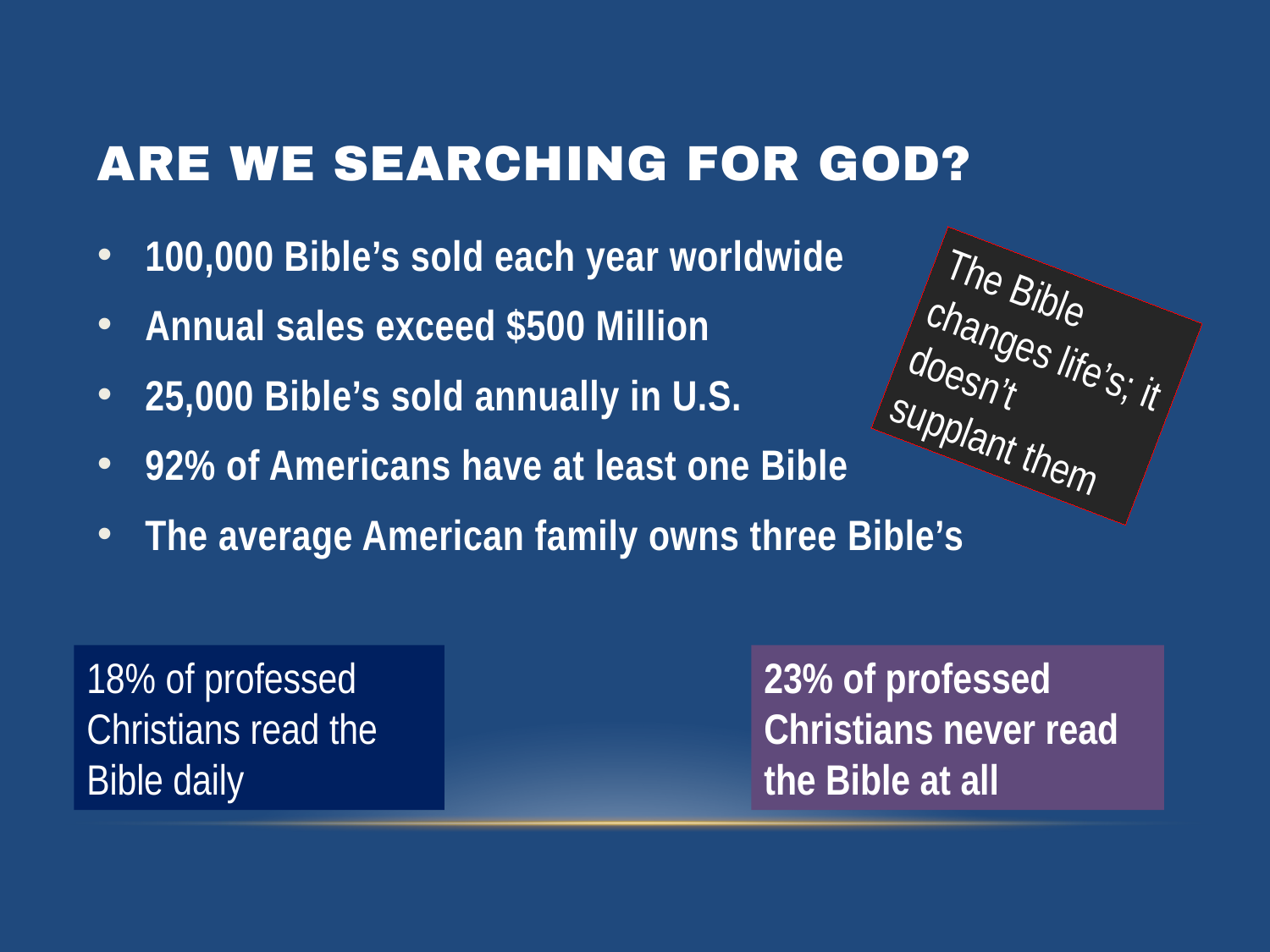

# Are we searching for God?
100,000 Bible’s sold each year worldwide
Annual sales exceed $500 Million
25,000 Bible’s sold annually in U.S.
92% of Americans have at least one Bible
The average American family owns three Bible’s

The Bible changes life’s; it doesn’t supplant them
18% of professed Christians read the Bible daily
23% of professed Christians never read the Bible at all